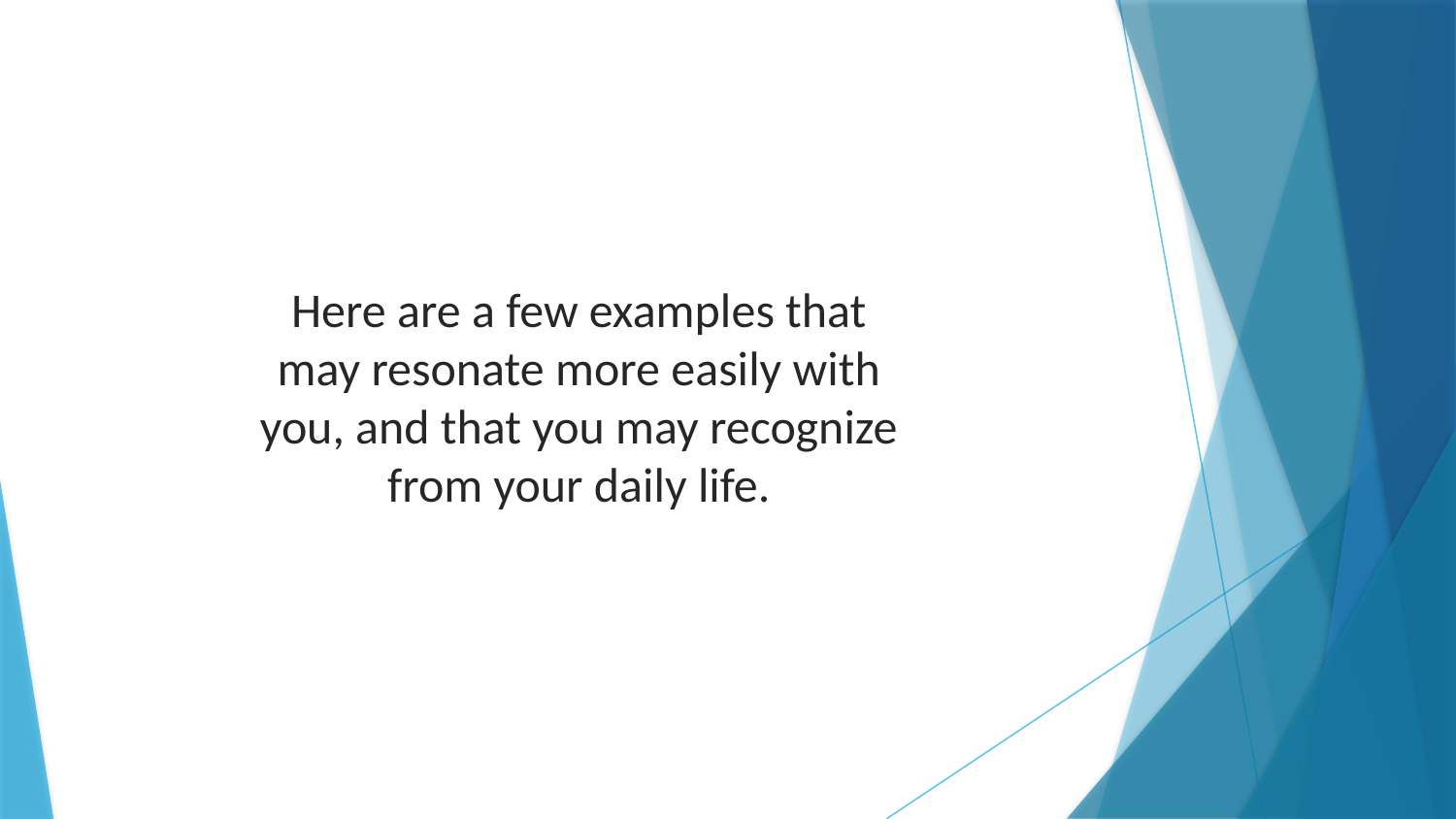

Here are a few examples that may resonate more easily with you, and that you may recognize from your daily life.